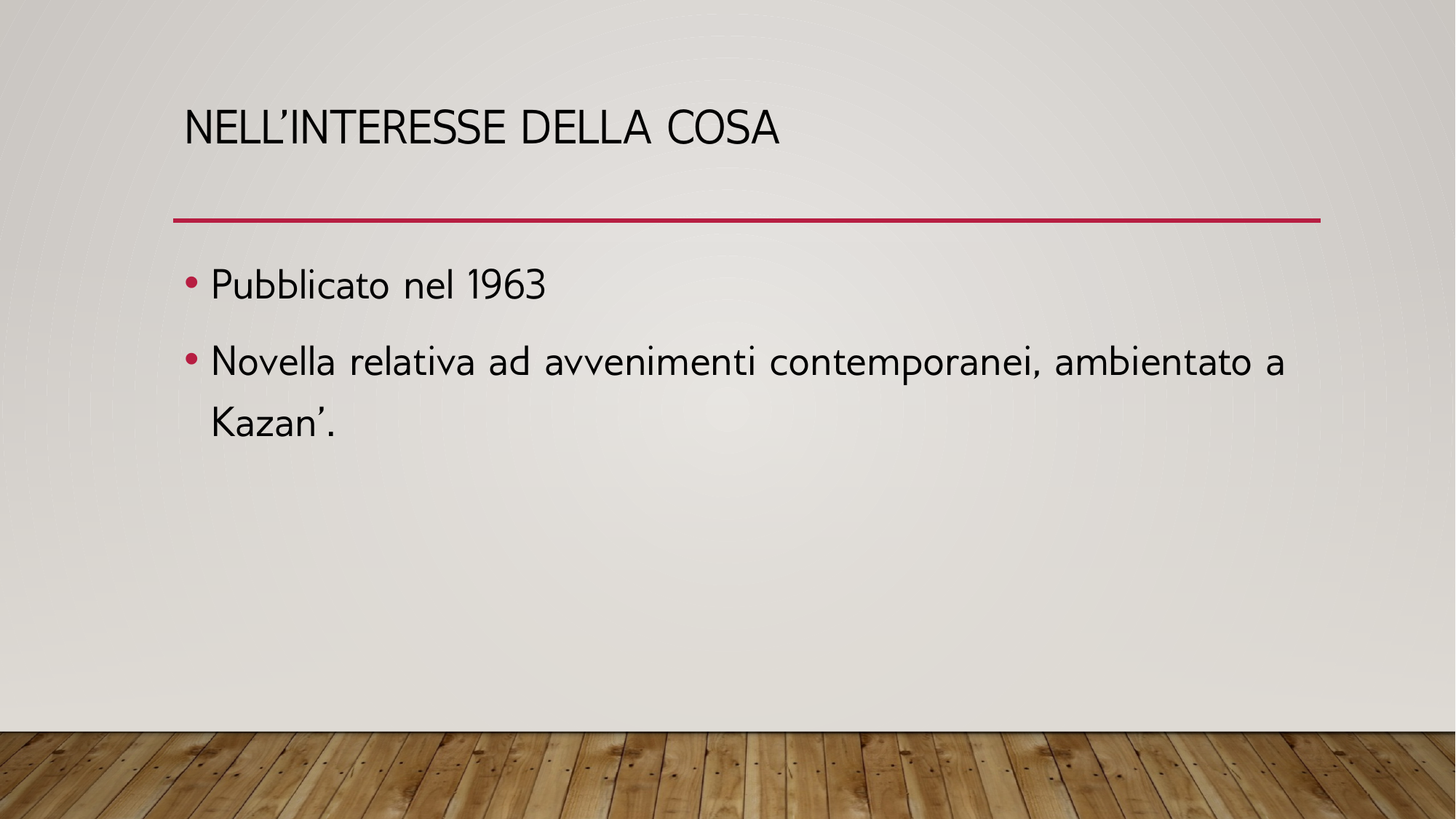

# NELL’INTERESSE DELLA COSA
Pubblicato nel 1963
Novella relativa ad avvenimenti contemporanei, ambientato a Kazan’.